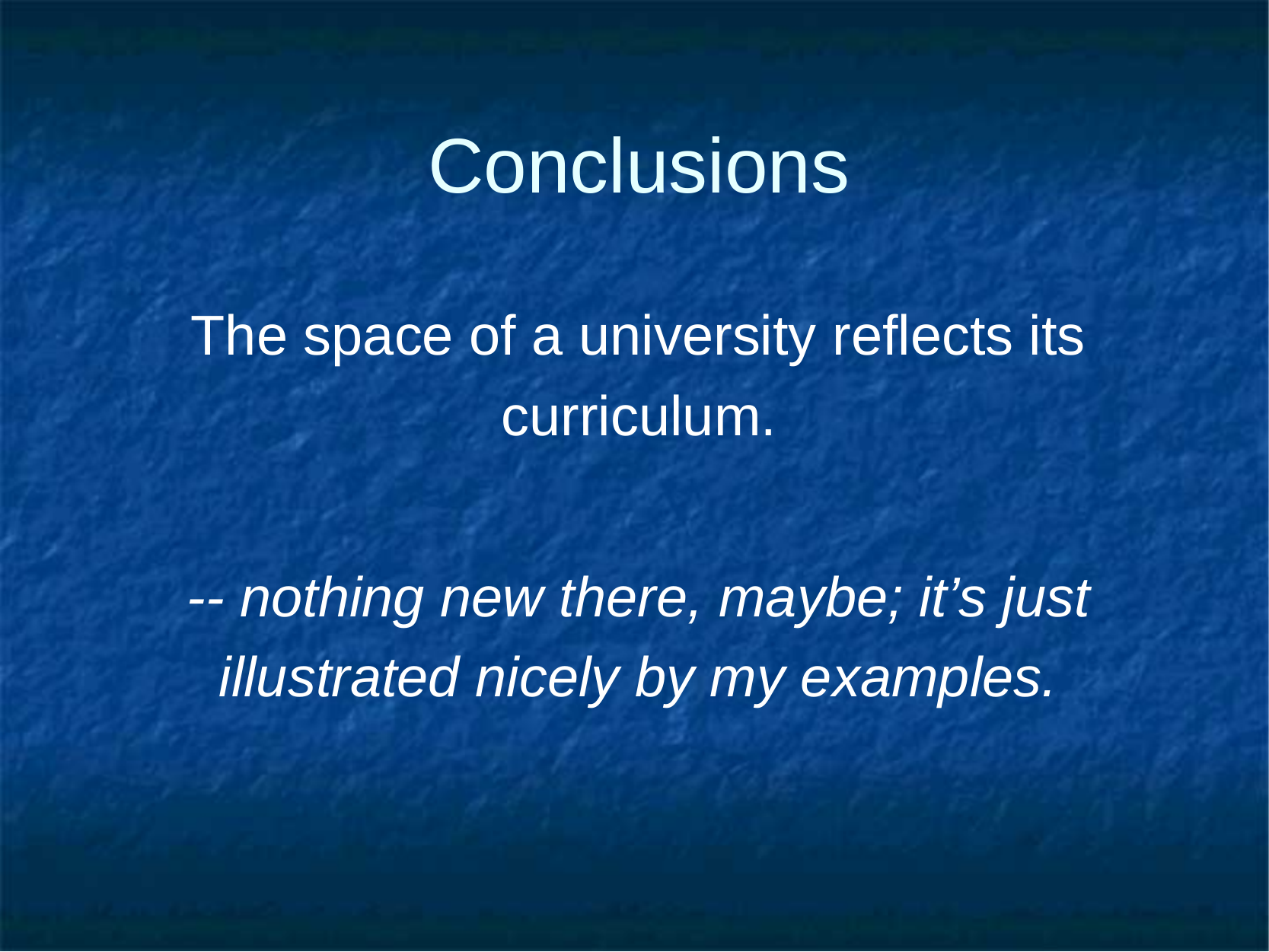

# Conclusions
The space of a university reflects its curriculum.

-- nothing new there, maybe; it’s just illustrated nicely by my examples.